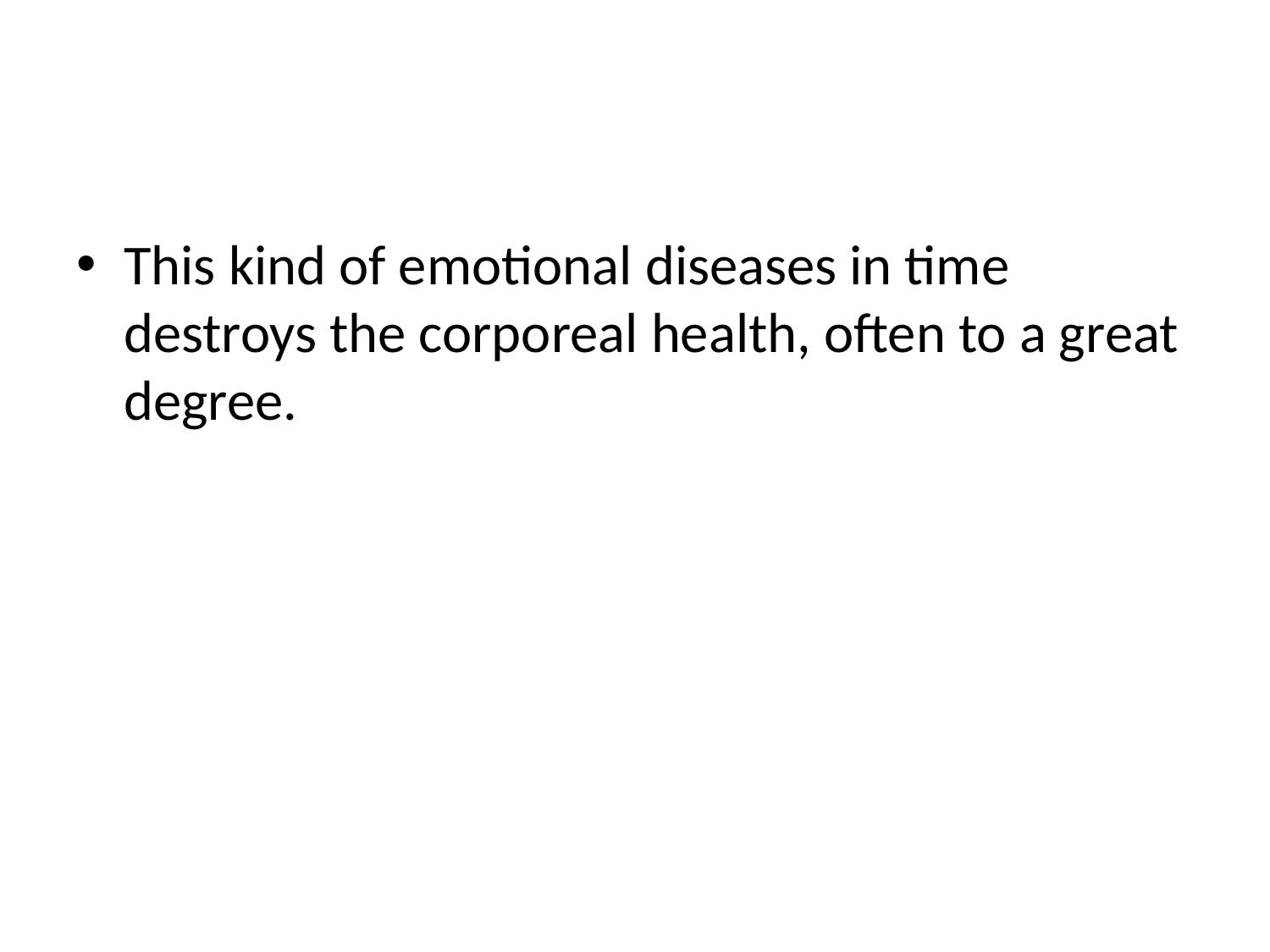

#
This kind of emotional diseases in time destroys the corporeal health, often to a great degree.